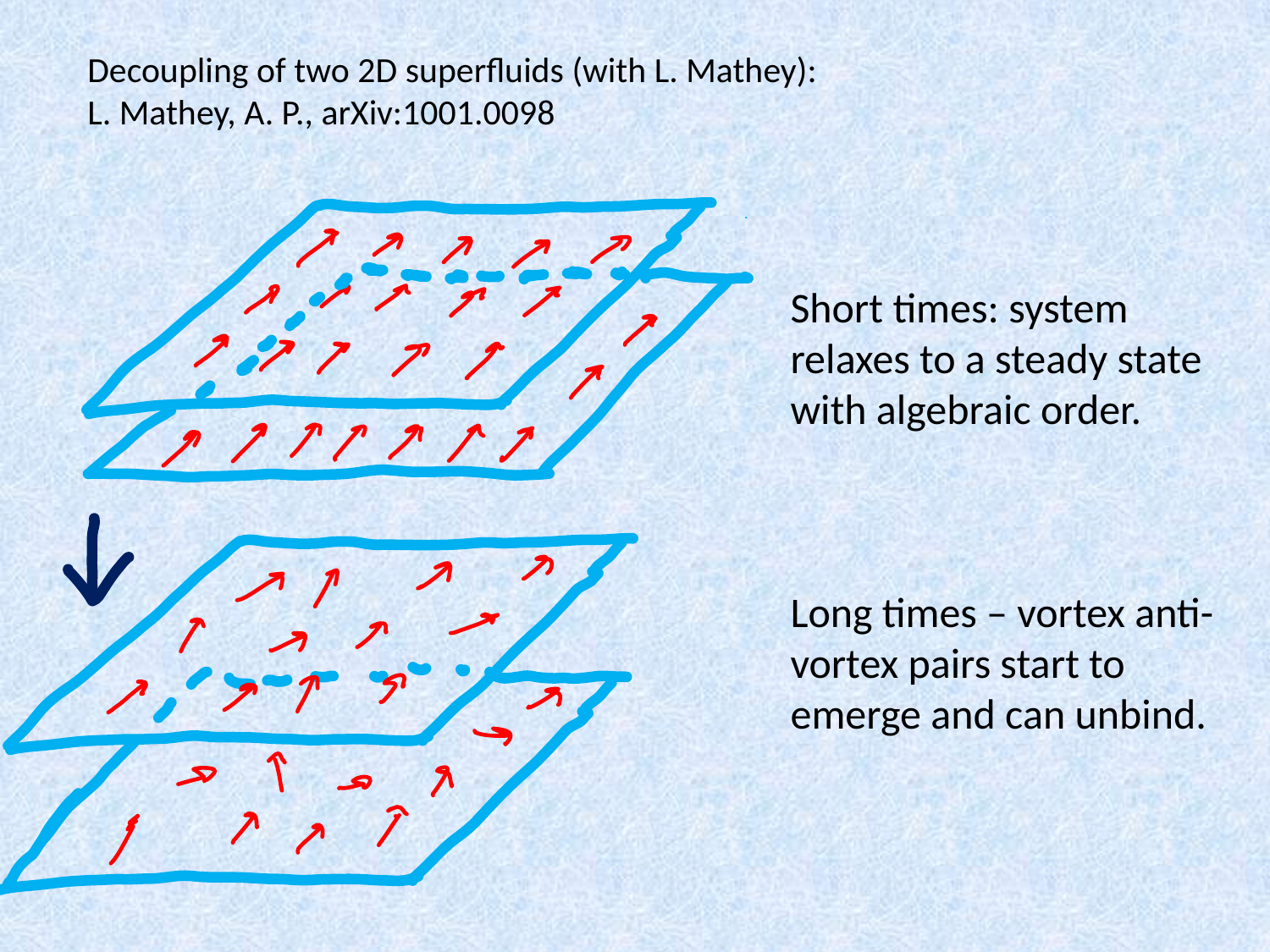

Decoupling of two 2D superfluids (with L. Mathey):
L. Mathey, A. P., arXiv:1001.0098
Short times: system relaxes to a steady state with algebraic order.

Long times – vortex anti-vortex pairs start to emerge and can unbind.